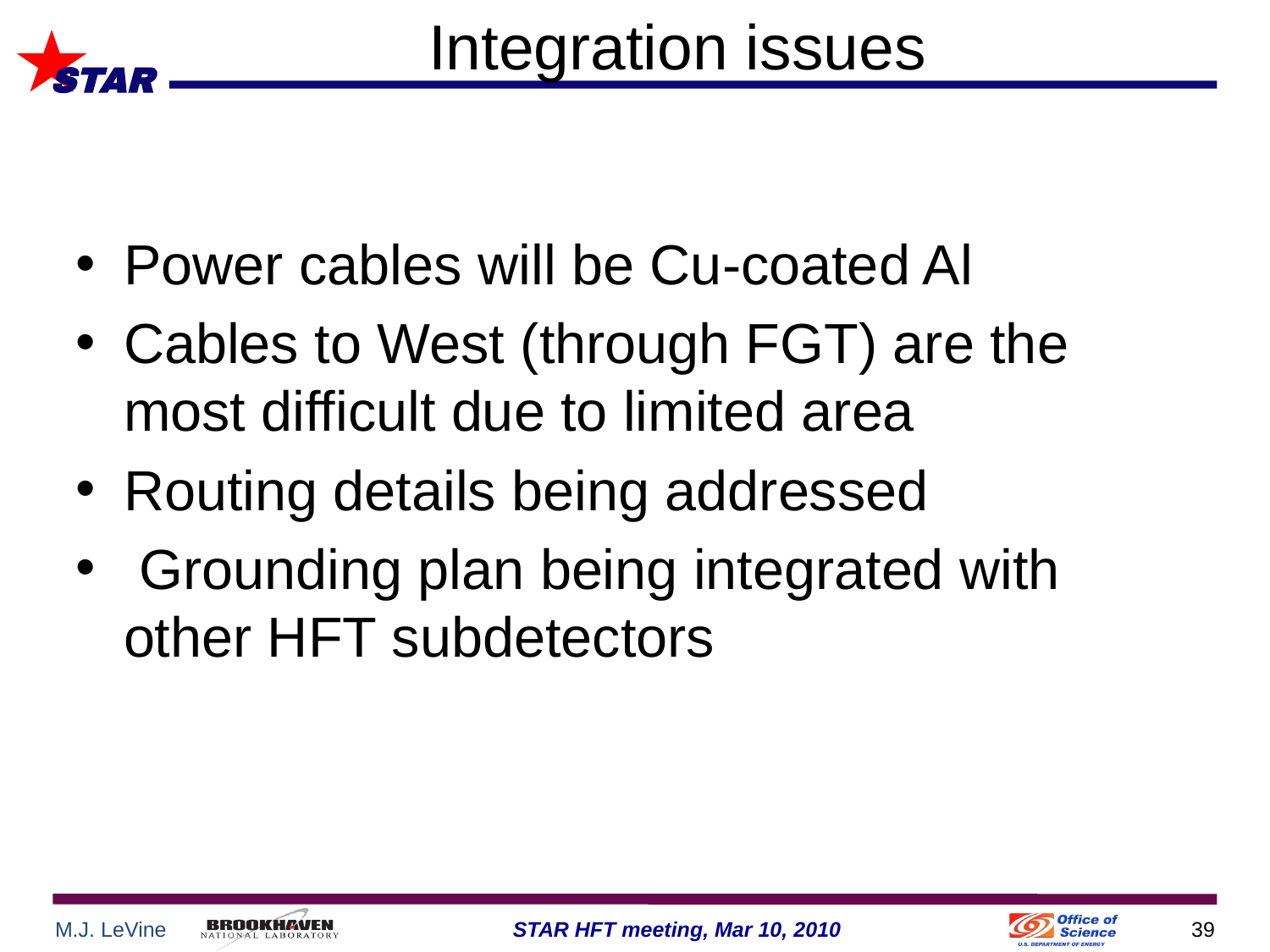

# Integration issues
Power cables will be Cu-coated Al
Cables to West (through FGT) are the most difficult due to limited area
Routing details being addressed
 Grounding plan being integrated with other HFT subdetectors